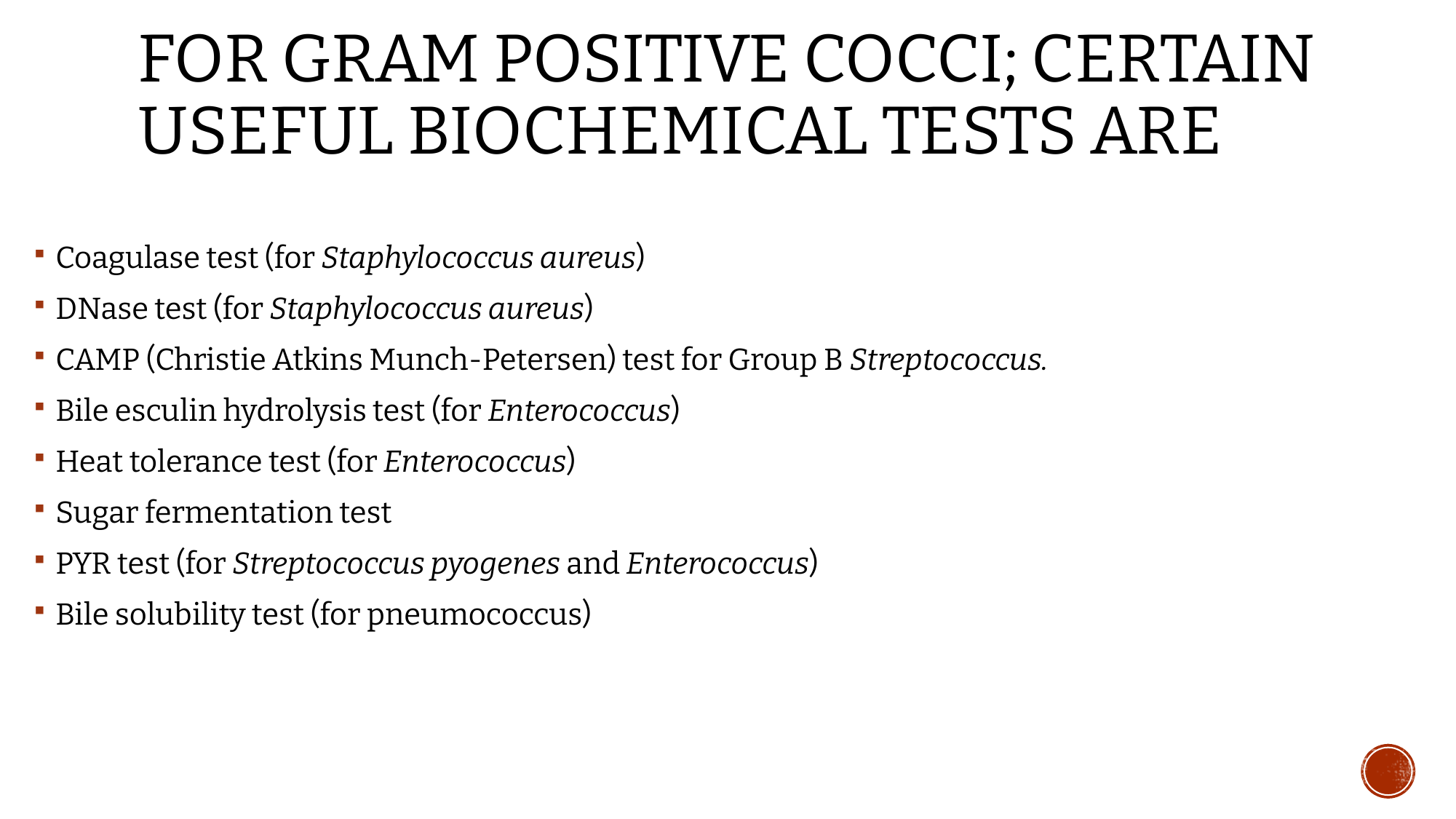

# For Gram positive cocci; certain useful biochemical tests are
Coagulase test (for Staphylococcus aureus)
DNase test (for Staphylococcus aureus)
CAMP (Christie Atkins Munch-Petersen) test for Group B Streptococcus.
Bile esculin hydrolysis test (for Enterococcus)
Heat tolerance test (for Enterococcus)
Sugar fermentation test
PYR test (for Streptococcus pyogenes and Enterococcus)
Bile solubility test (for pneumococcus)